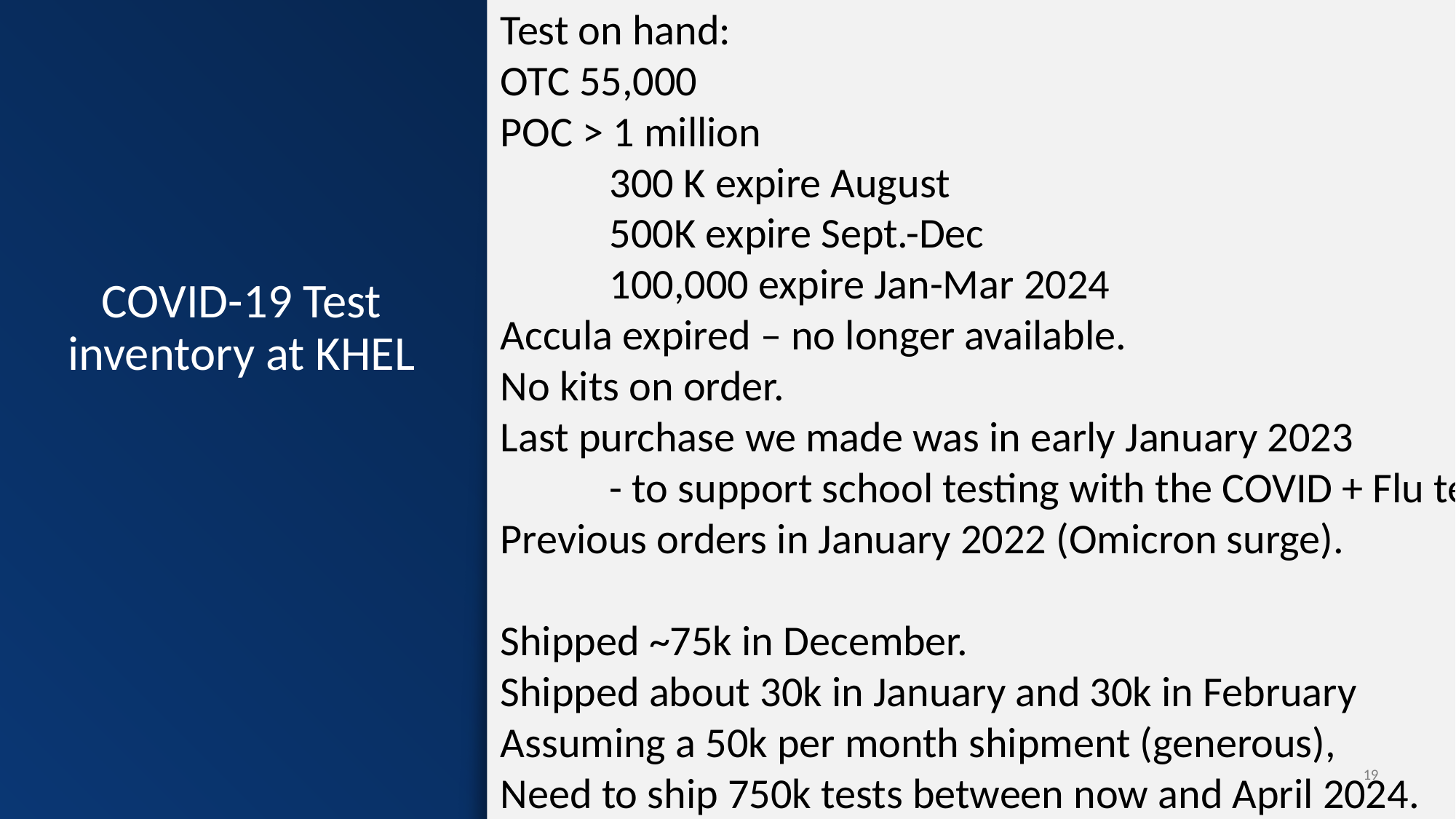

Test on hand:
OTC 55,000
POC > 1 million
	300 K expire August
	500K expire Sept.-Dec
	100,000 expire Jan-Mar 2024
Accula expired – no longer available.
No kits on order.
Last purchase we made was in early January 2023
	- to support school testing with the COVID + Flu tests.
Previous orders in January 2022 (Omicron surge).

Shipped ~75k in December.
Shipped about 30k in January and 30k in February
Assuming a 50k per month shipment (generous),
Need to ship 750k tests between now and April 2024.
# COVID-19 Test inventory at KHEL